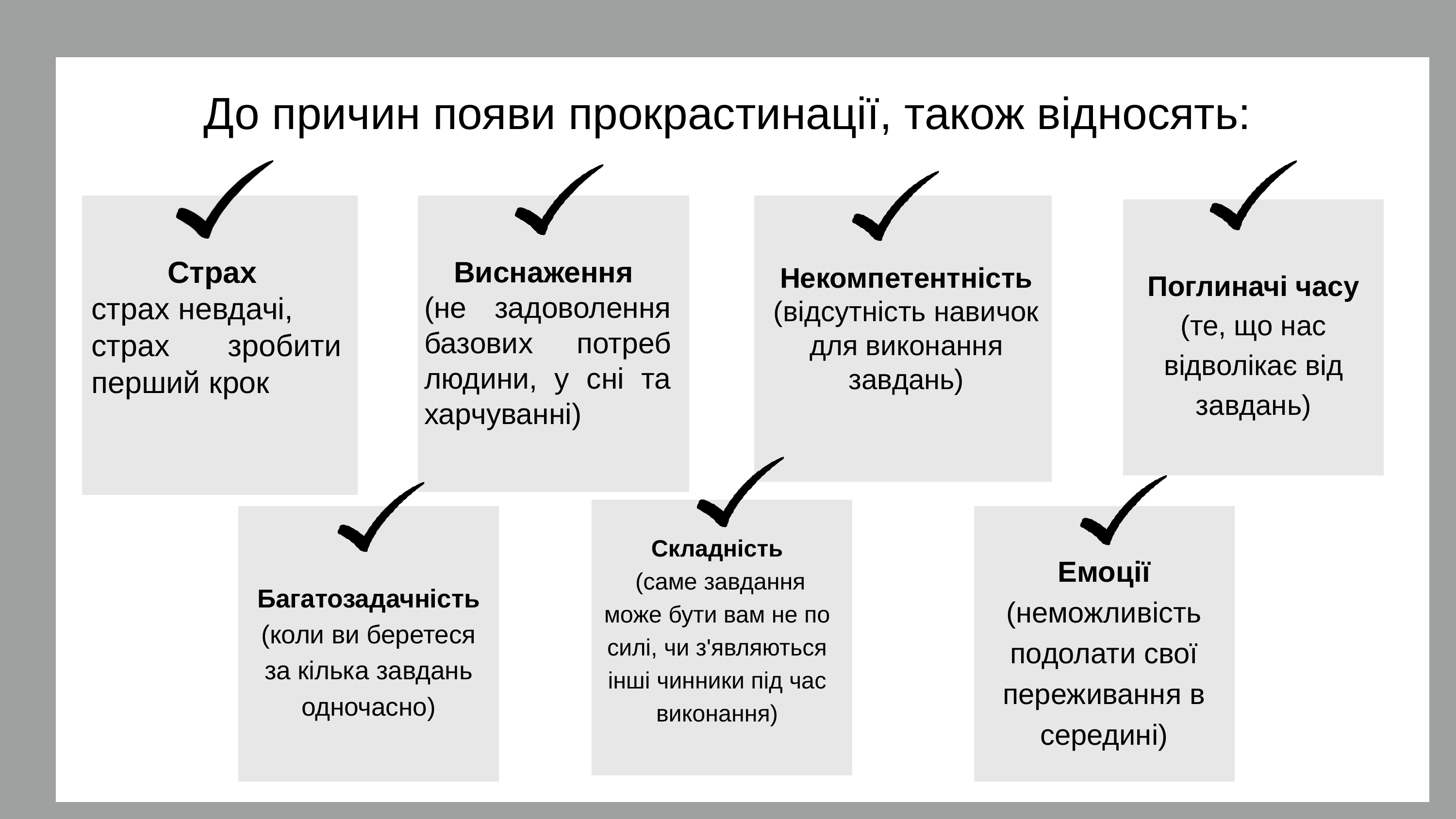

До причин появи прокрастинації, також відносять:

Страх
страх невдачі,
страх зробити перший крок
Виснаження
(не задоволення базових потреб людини, у сні та харчуванні)
Некомпетентність (відсутність навичок для виконання завдань)
Поглиначі часу (те, що нас відволікає від завдань)

Складність
 (саме завдання може бути вам не по силі, чи з'являються інші чинники під час виконання)
Емоції (неможливість подолати свої переживання в середині)
Багатозадачність (коли ви беретеся за кілька завдань одночасно)